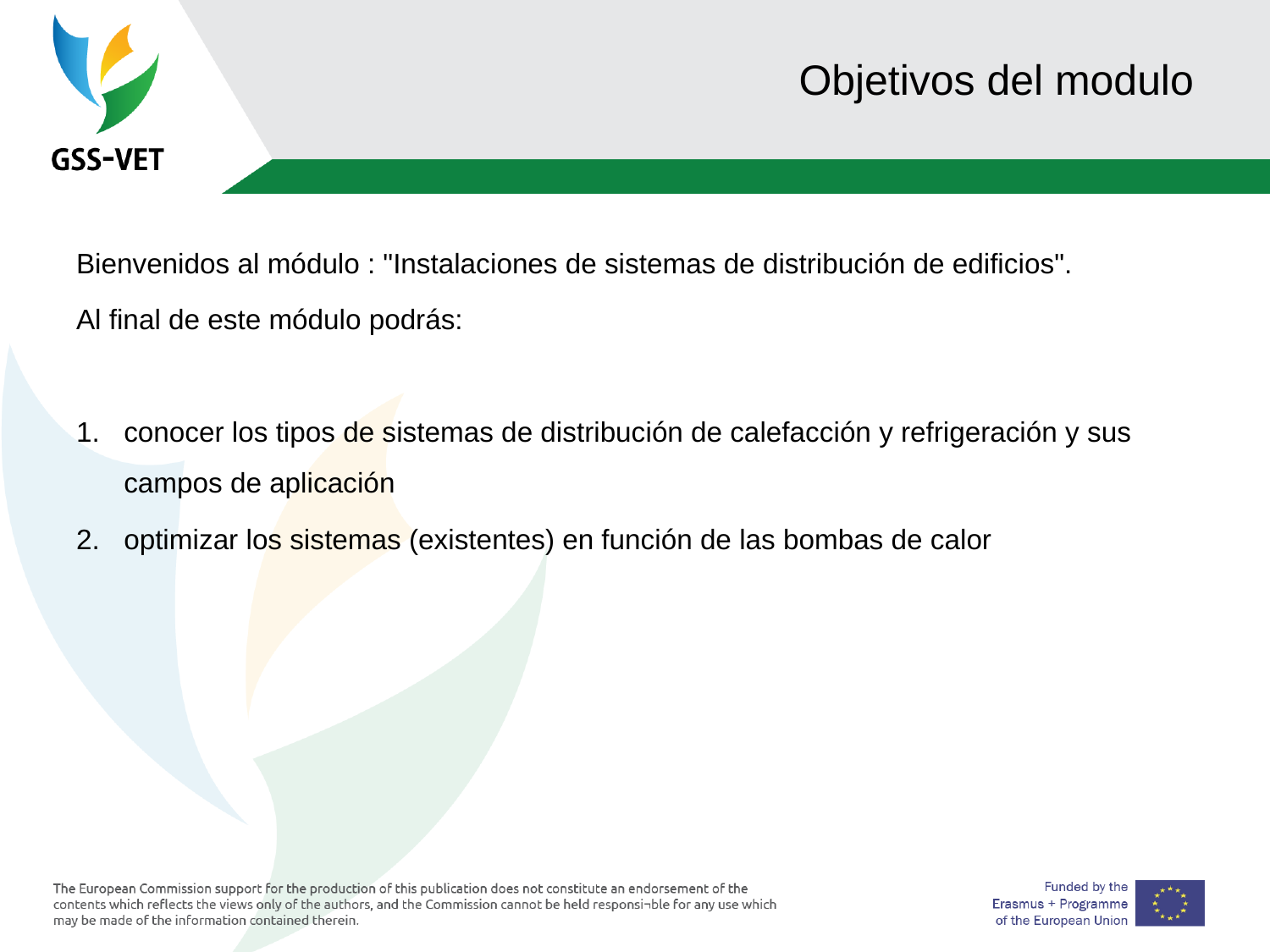

# Objetivos del modulo
Bienvenidos al módulo : "Instalaciones de sistemas de distribución de edificios".
Al final de este módulo podrás:

conocer los tipos de sistemas de distribución de calefacción y refrigeración y sus campos de aplicación
optimizar los sistemas (existentes) en función de las bombas de calor